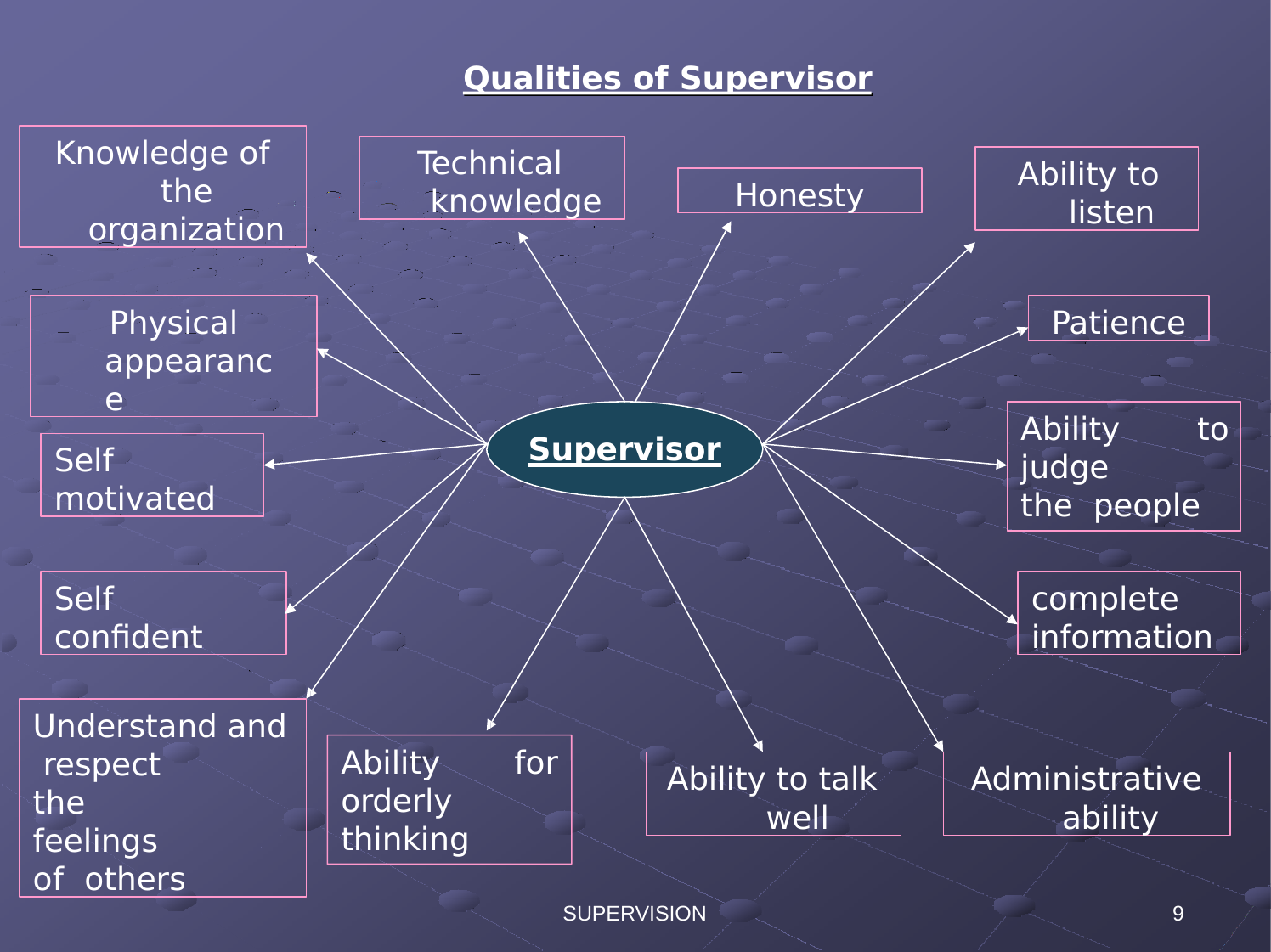

# Qualities of Supervisor

Knowledge of
the  organization
Technical  knowledge
Ability to
listen
Honesty

Physical  appearance
Patience

Ability	to
judge	the  people

Supervisor
Self  motivated

Self  confident
complete  information

Understand and  respect	the
feelings	of  others

Ability  orderly  thinking
for

Ability to talk
well
Administrative
ability

SUPERVISION
9